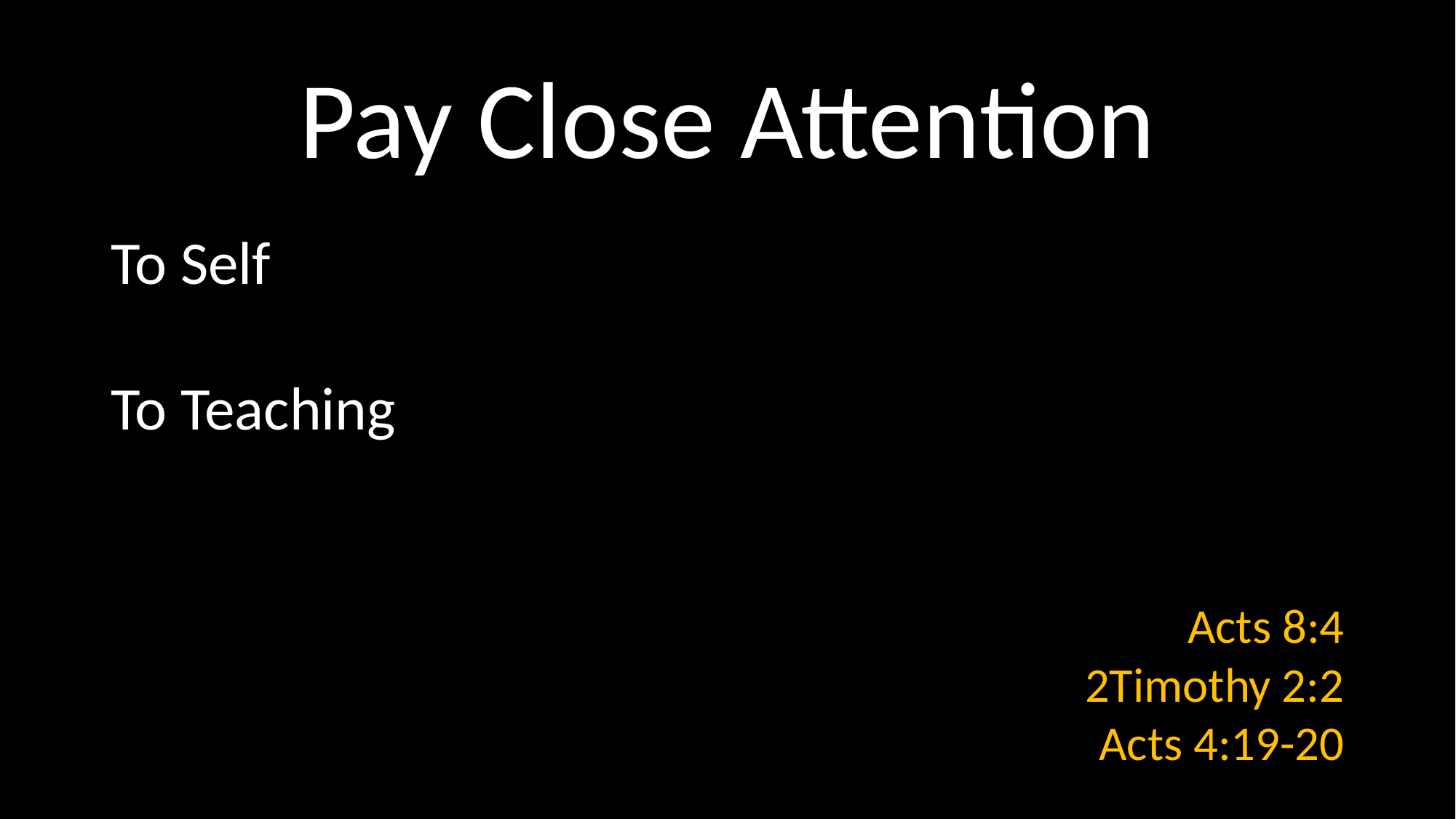

# Pay Close Attention
To Self
To Teaching
Acts 8:4
2Timothy 2:2
Acts 4:19-20